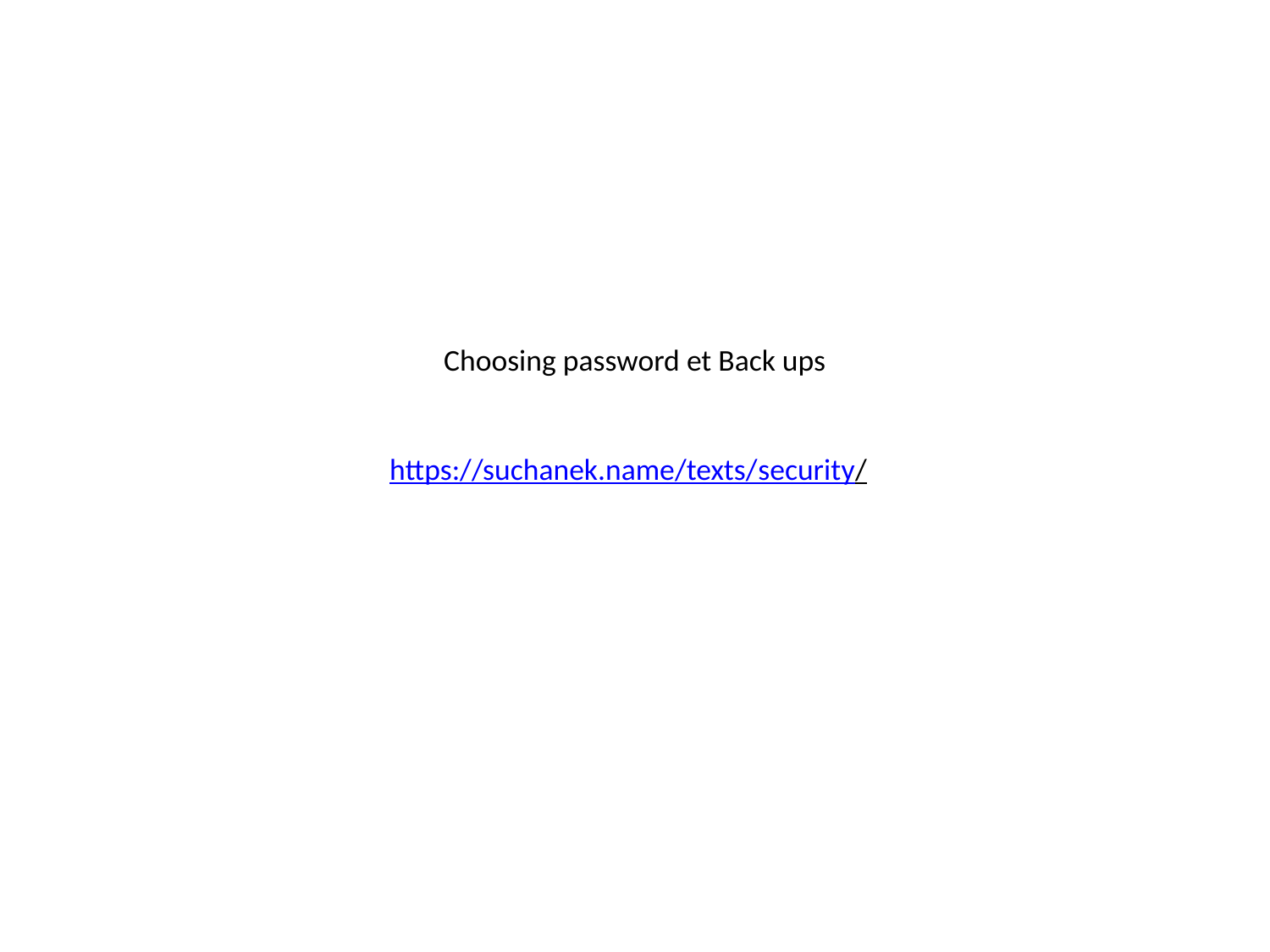

# Choosing password et Back ups https://suchanek.name/texts/security/